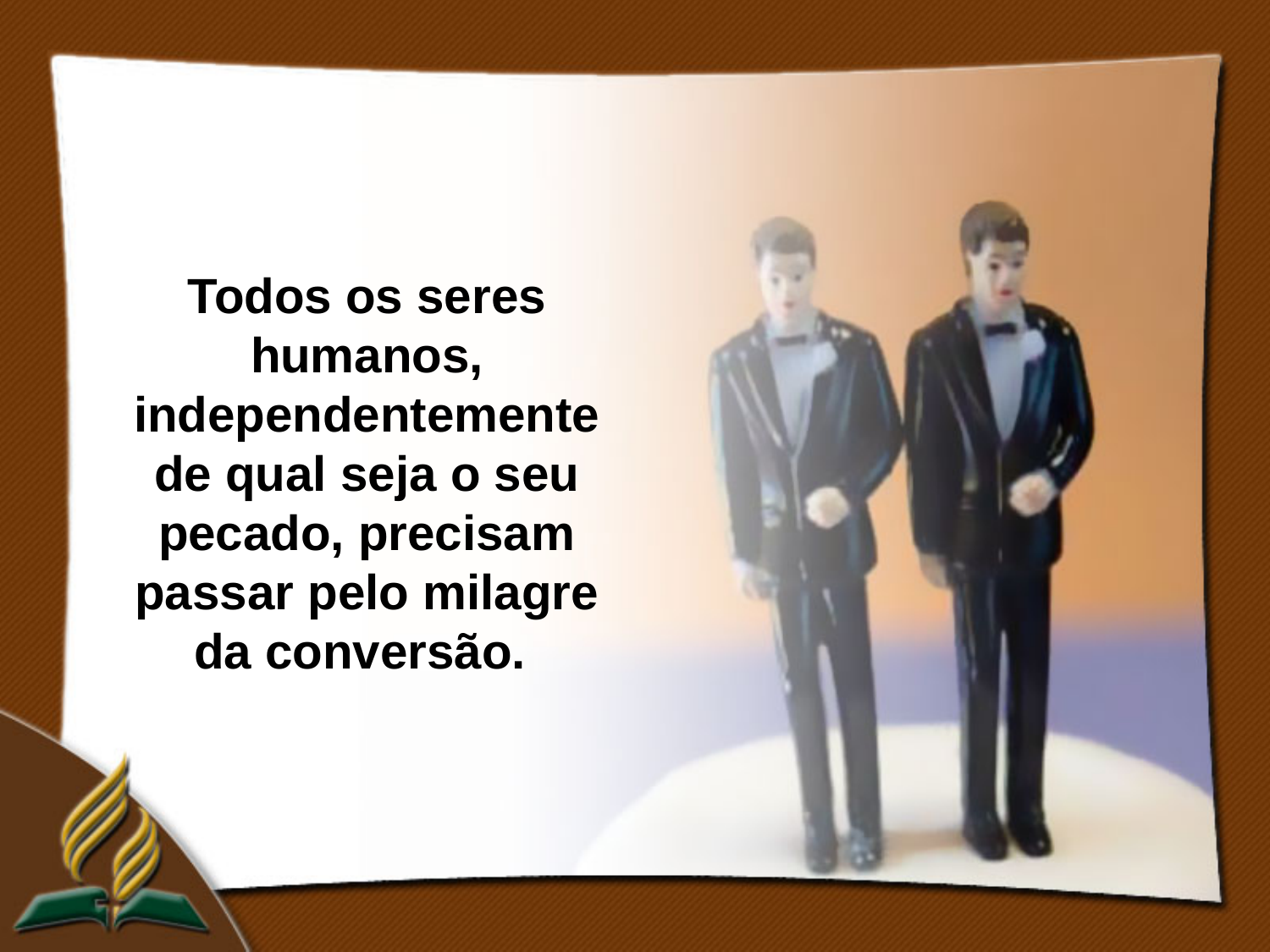

Todos os seres humanos, independentemente de qual seja o seu pecado, precisam passar pelo milagre da conversão.